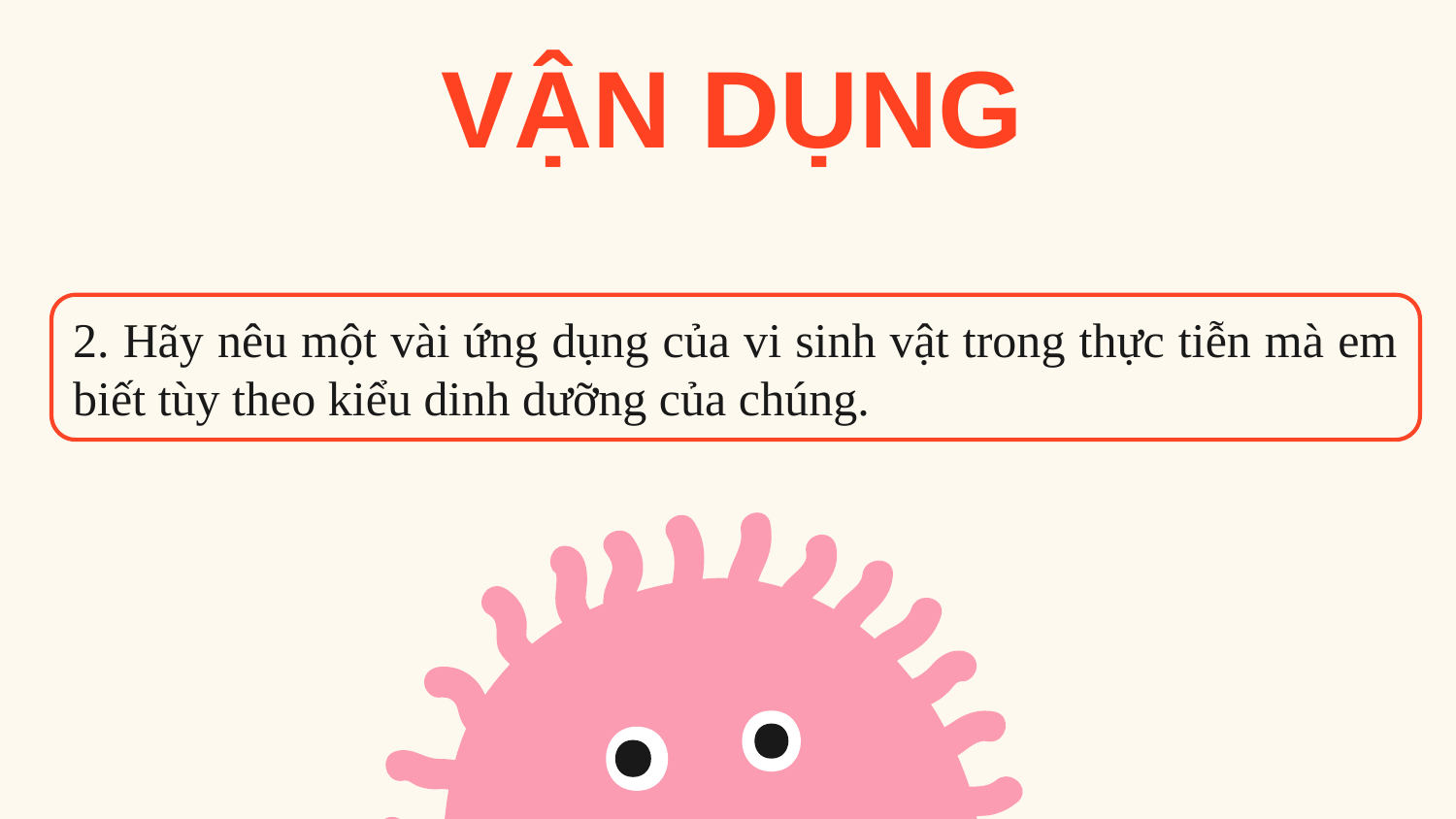

vận dụng
2. Hãy nêu một vài ứng dụng của vi sinh vật trong thực tiễn mà em biết tùy theo kiểu dinh dưỡng của chúng.